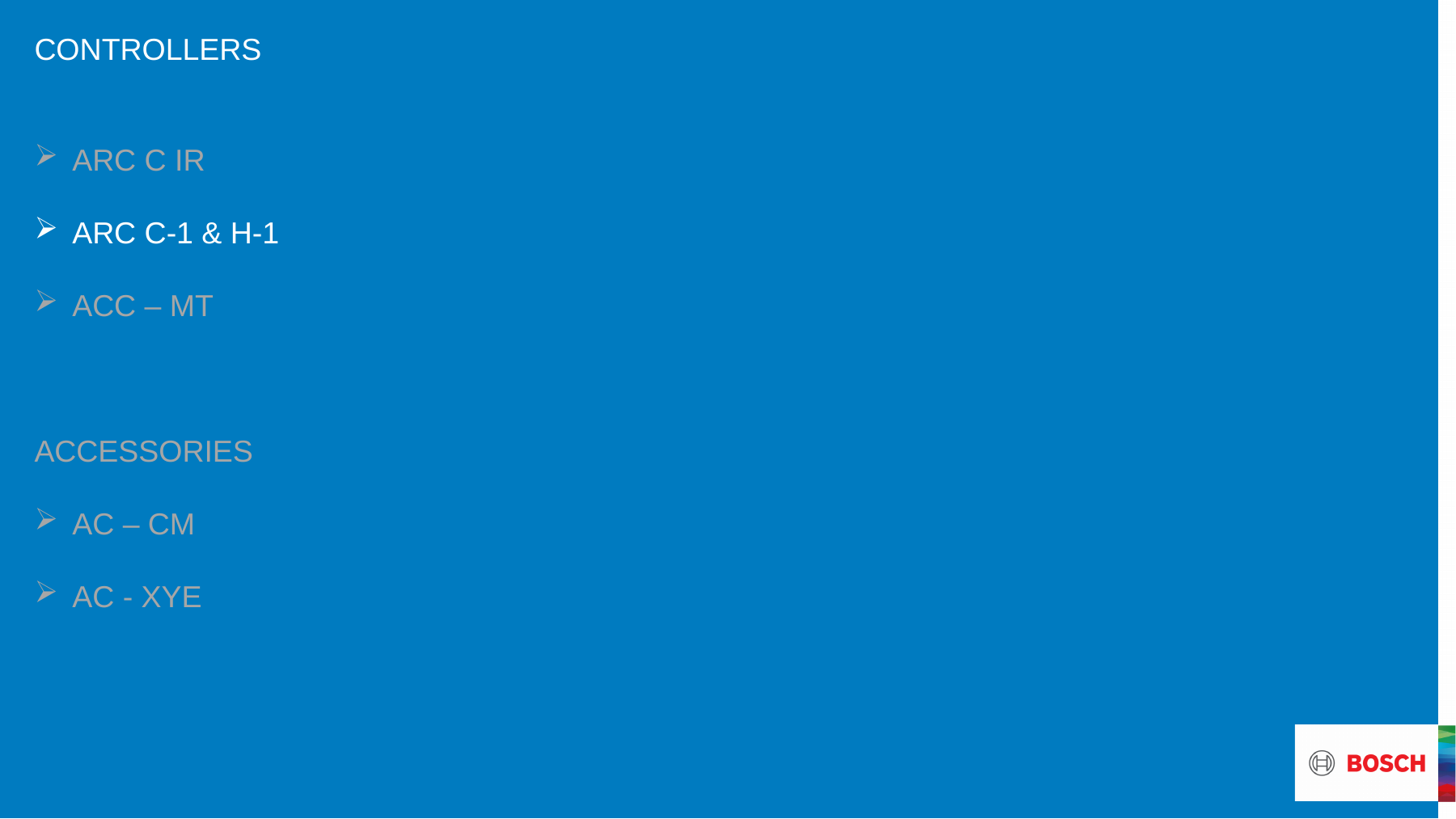

# Controllers
ARC C IR
ARC C-1 & H-1
ACC – MT

Accessories
AC – CM
AC - XYE